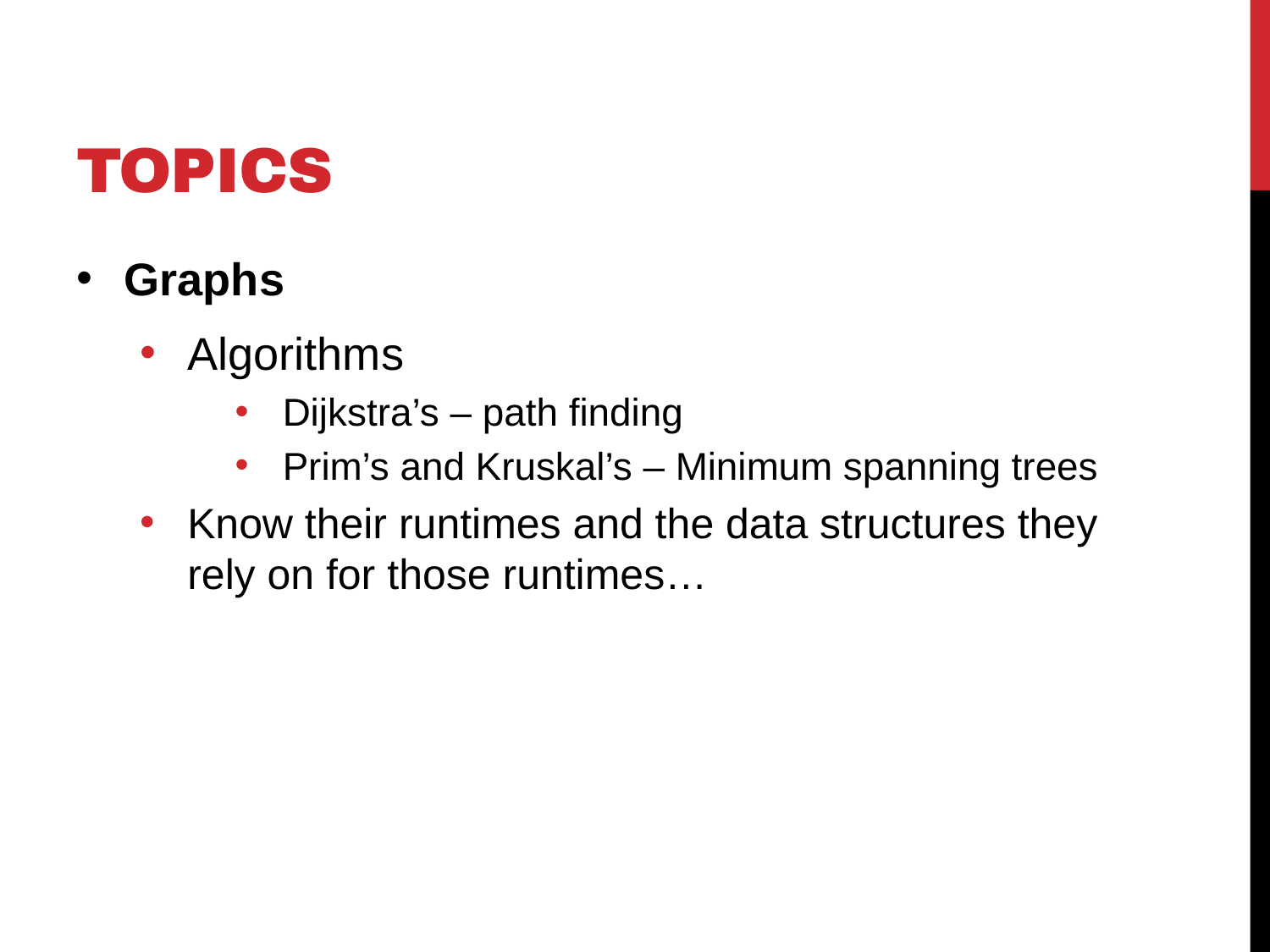

# Topics
Graphs
Algorithms
Dijkstra’s – path finding
Prim’s and Kruskal’s – Minimum spanning trees
Know their runtimes and the data structures they rely on for those runtimes…